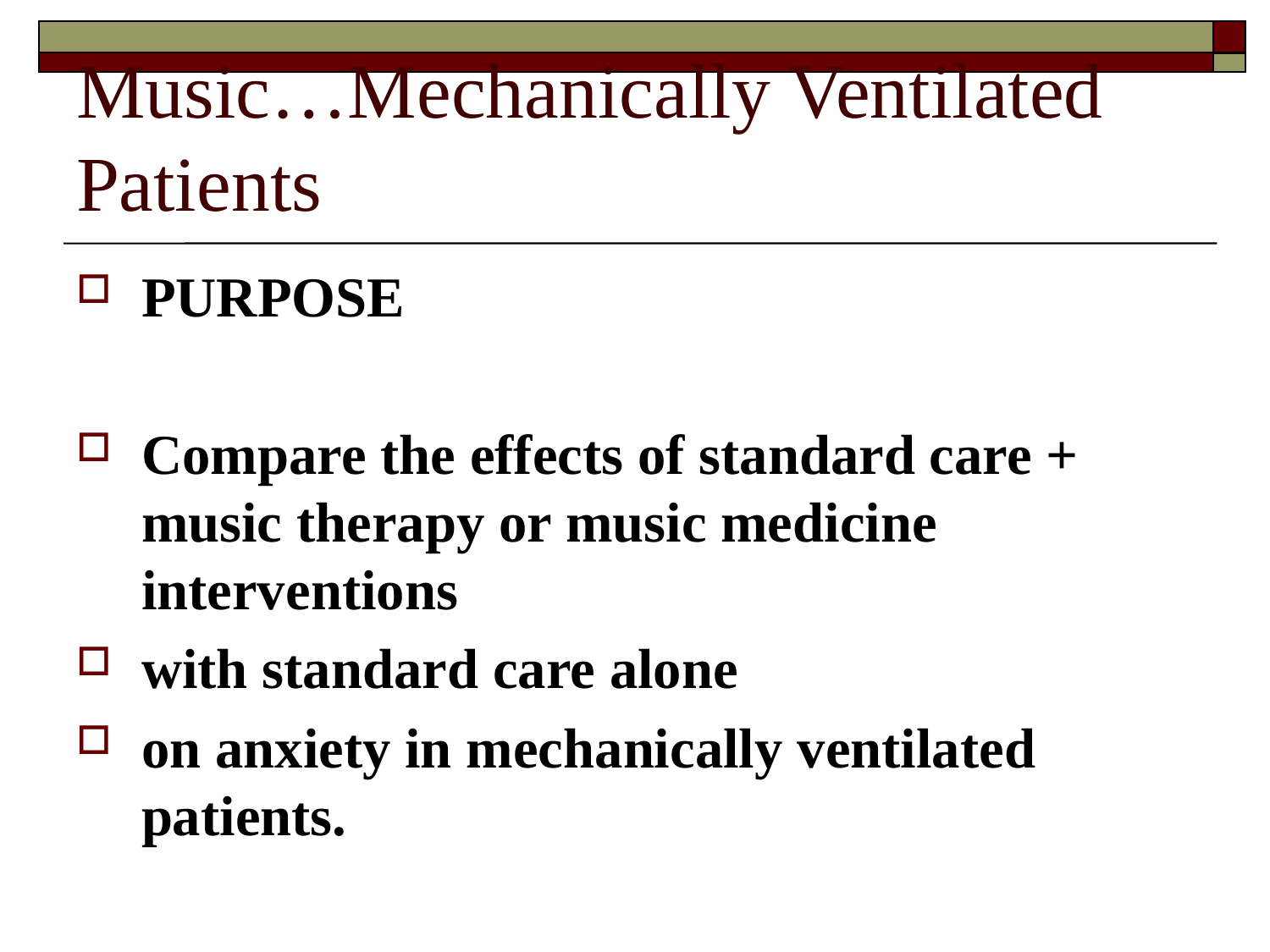

# Music…Mechanically Ventilated Patients
PURPOSE

Compare the effects of standard care + music therapy or music medicine interventions
with standard care alone
on anxiety in mechanically ventilated patients.